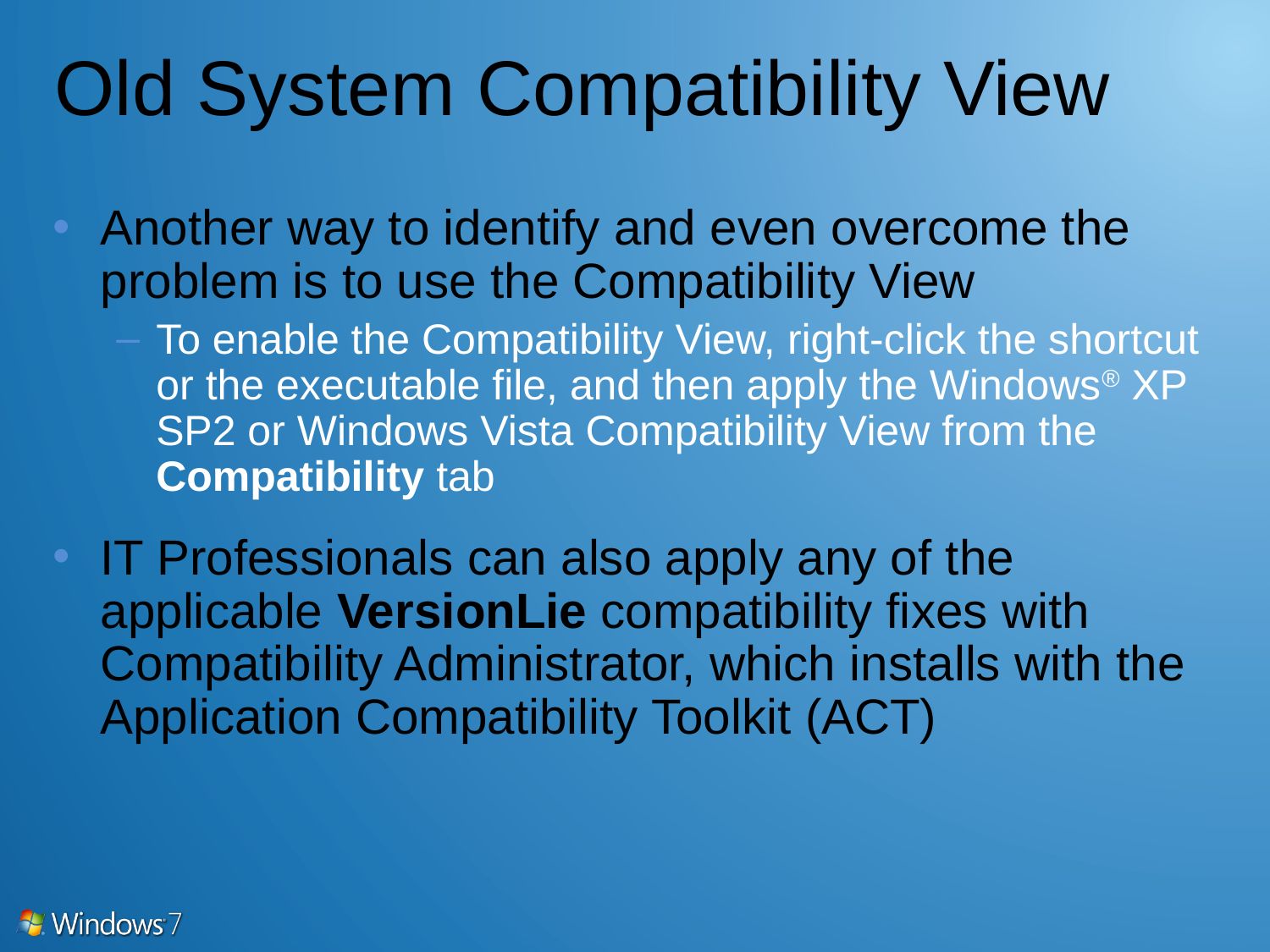

# Old System Compatibility View
Another way to identify and even overcome the problem is to use the Compatibility View
To enable the Compatibility View, right-click the shortcut or the executable file, and then apply the Windows® XP SP2 or Windows Vista Compatibility View from the Compatibility tab
IT Professionals can also apply any of the applicable VersionLie compatibility fixes with Compatibility Administrator, which installs with the Application Compatibility Toolkit (ACT)